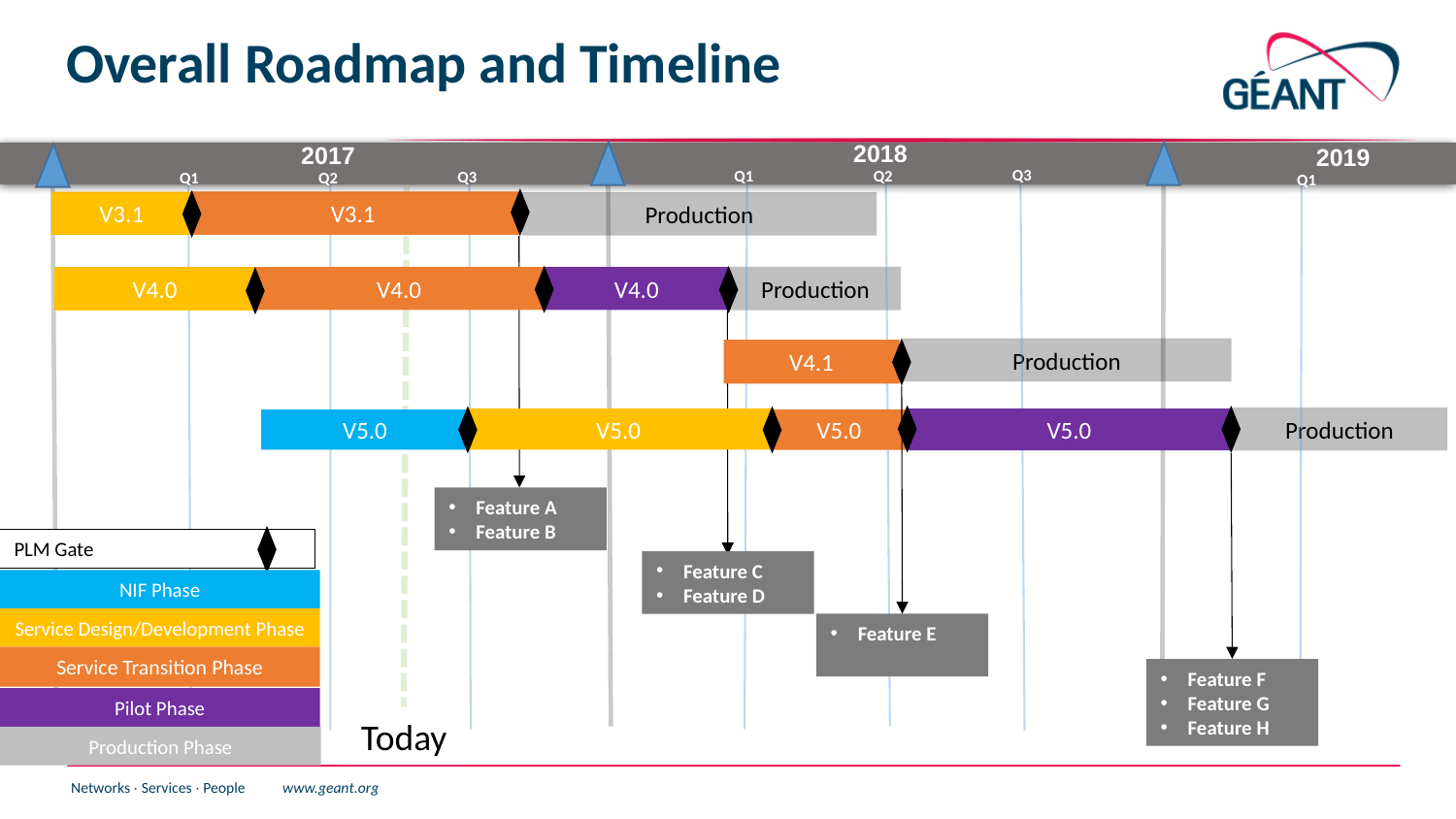

# Overall Roadmap and Timeline
2018
2017
2019

Q3
Q1
Q2
Q3
Q1
Q2
Q1

V3.1
V3.1
Production

Production
V4.0
V4.0
V4.0

Production

V4.1

Production
V5.0
V5.0
V5.0
V5.0
Feature A
Feature B

PLM Gate
Feature C
Feature D
NIF Phase
Service Design/Development Phase
Feature E

Service Transition Phase
Feature F
Feature G
Feature H
Pilot Phase
Today
Production Phase